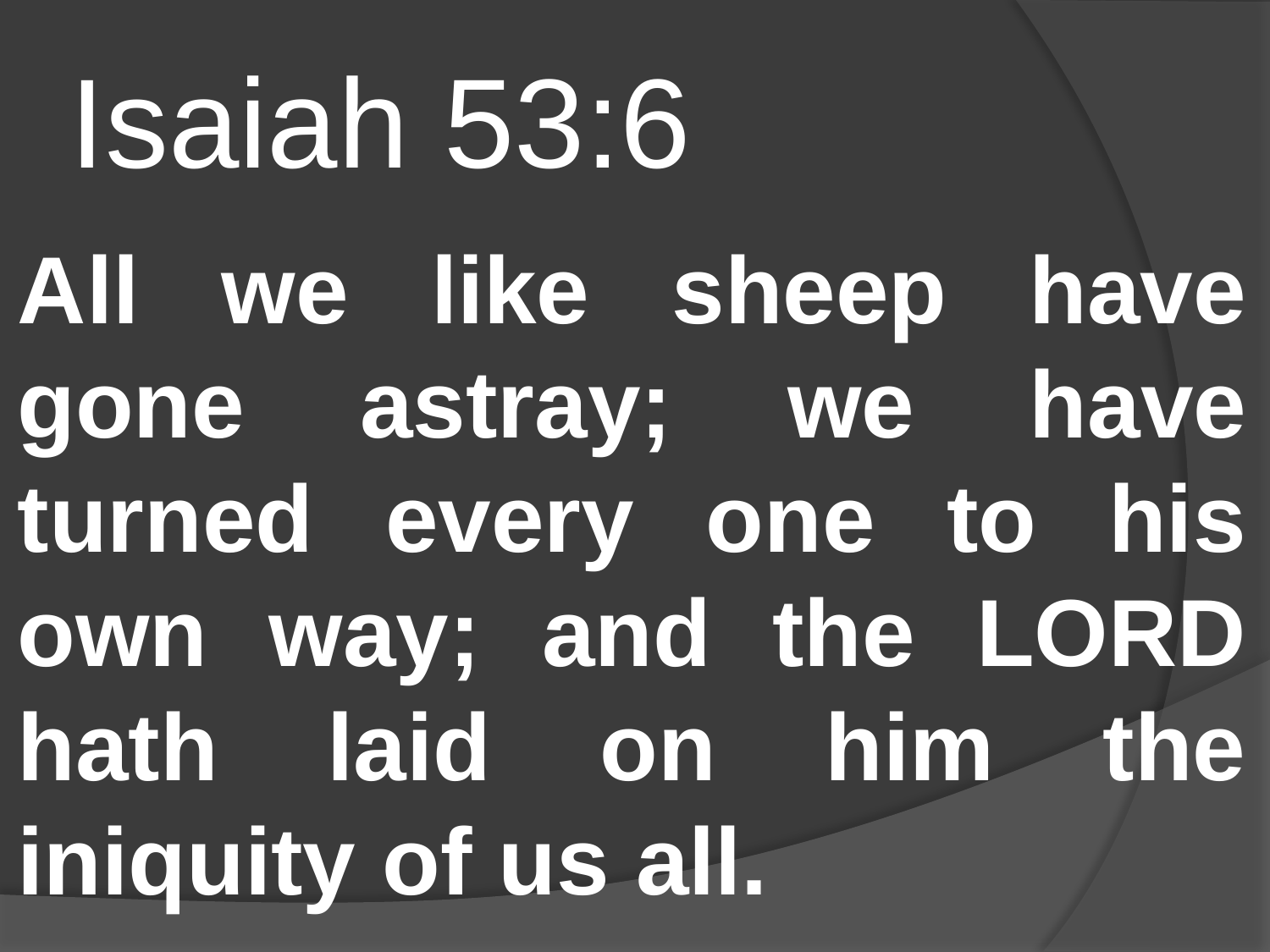

# Isaiah 53:6
All we like sheep have gone astray; we have turned every one to his own way; and the LORD hath laid on him the iniquity of us all.